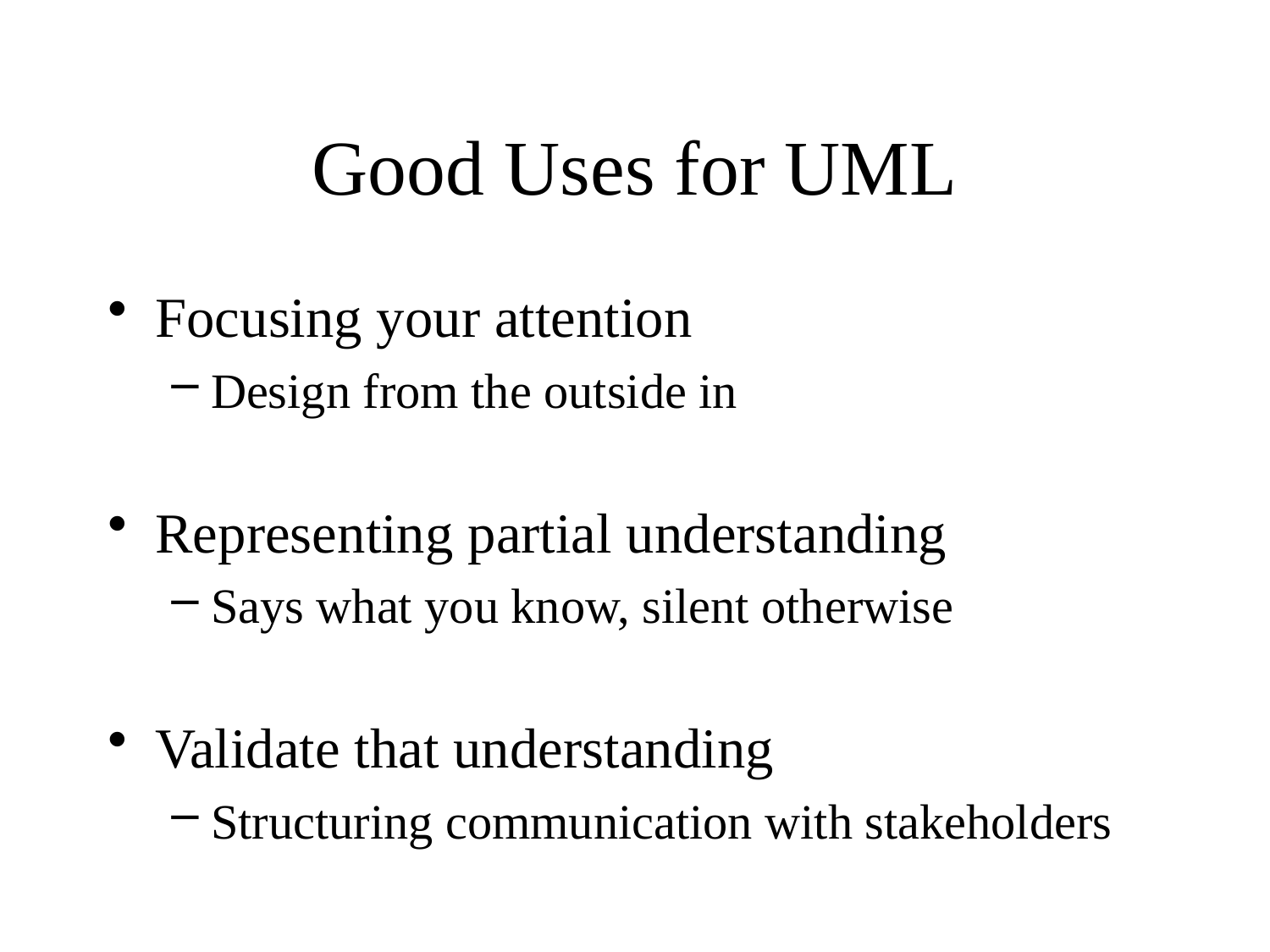

# Good Uses for UML
Focusing your attention
Design from the outside in

Representing partial understanding
Says what you know, silent otherwise

Validate that understanding
Structuring communication with stakeholders